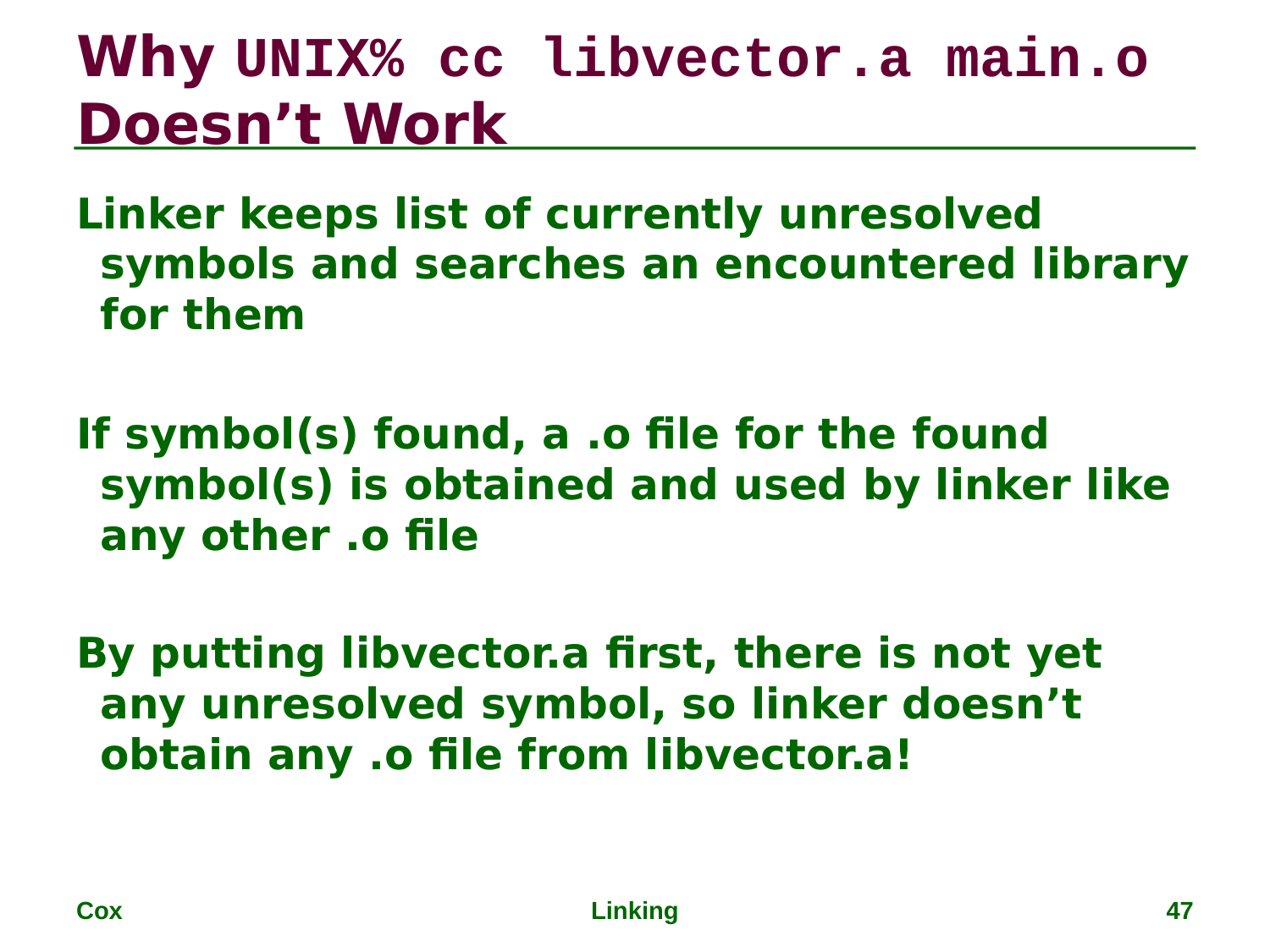

# Why UNIX% cc libvector.a main.o  Doesn’t Work
Linker keeps list of currently unresolved symbols and searches an encountered library for them

If symbol(s) found, a .o file for the found symbol(s) is obtained and used by linker like any other .o file

By putting libvector.a first, there is not yet any unresolved symbol, so linker doesn’t obtain any .o file from libvector.a!
Cox
Linking
47